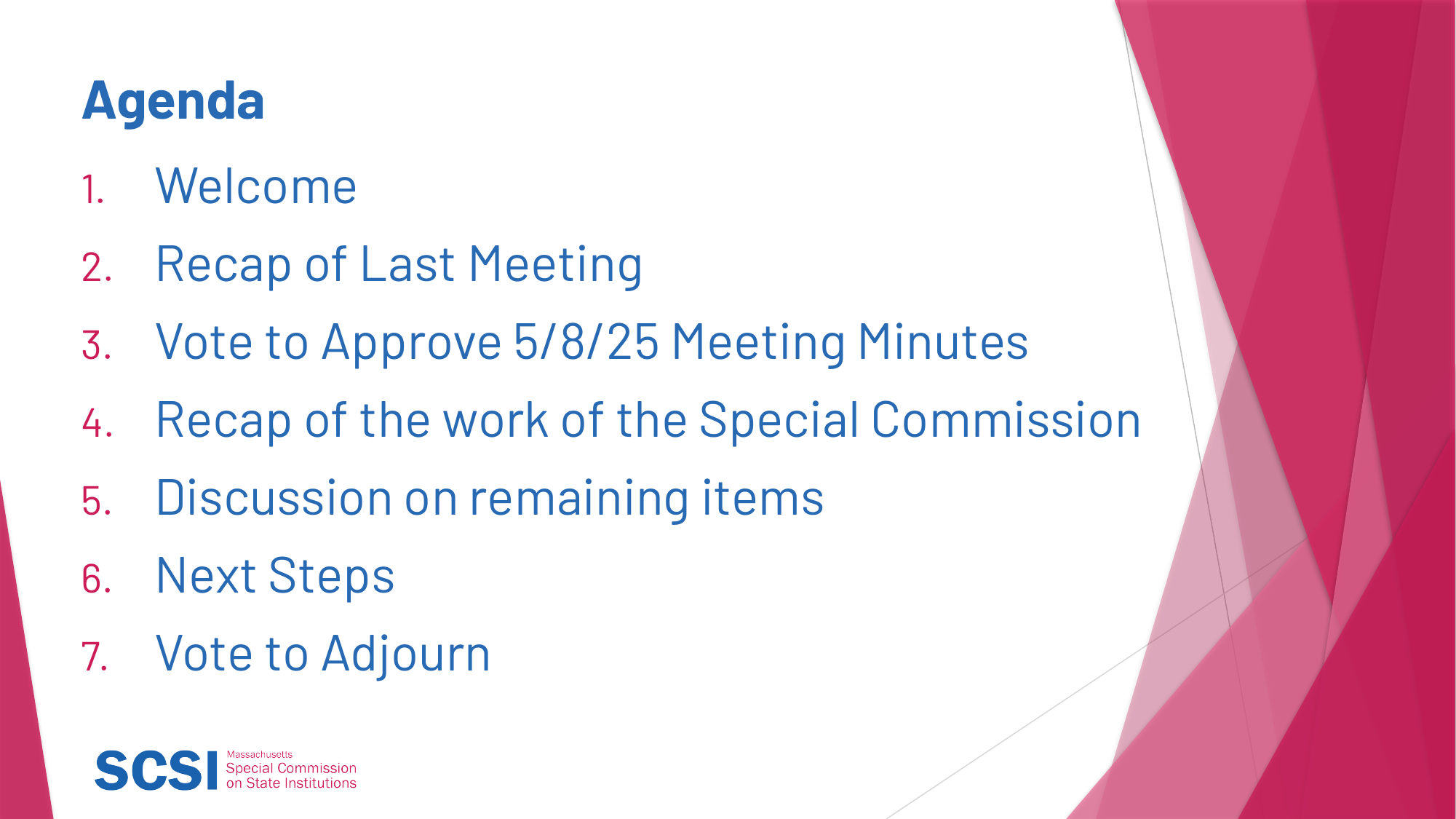

# Agenda
Welcome
Recap of Last Meeting
Vote to Approve 5/8/25 Meeting Minutes
Recap of the work of the Special Commission
Discussion on remaining items
Next Steps
Vote to Adjourn